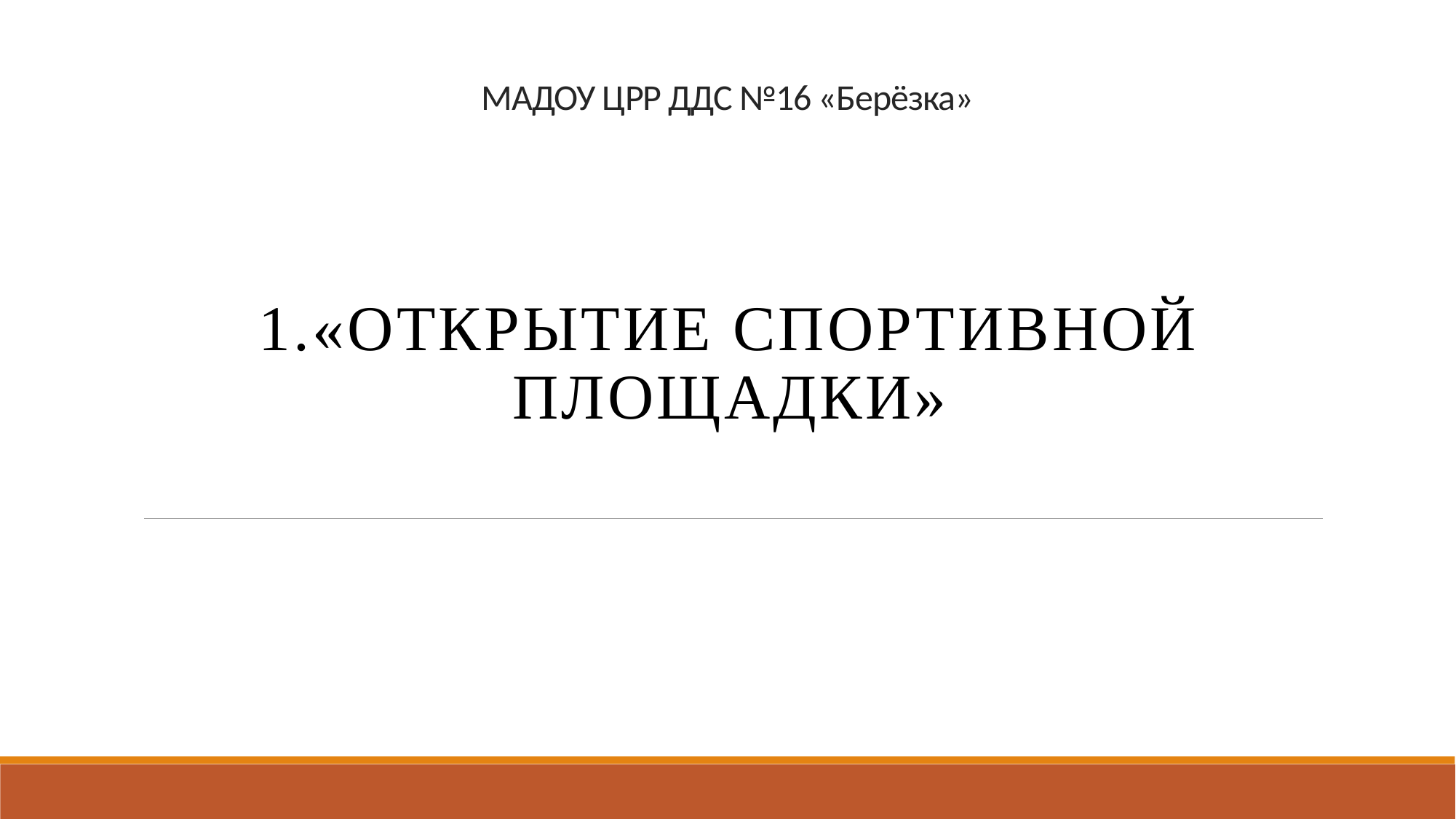

# МАДОУ ЦРР ДДС №16 «Берёзка»
1.«Открытие спортивной площадки»